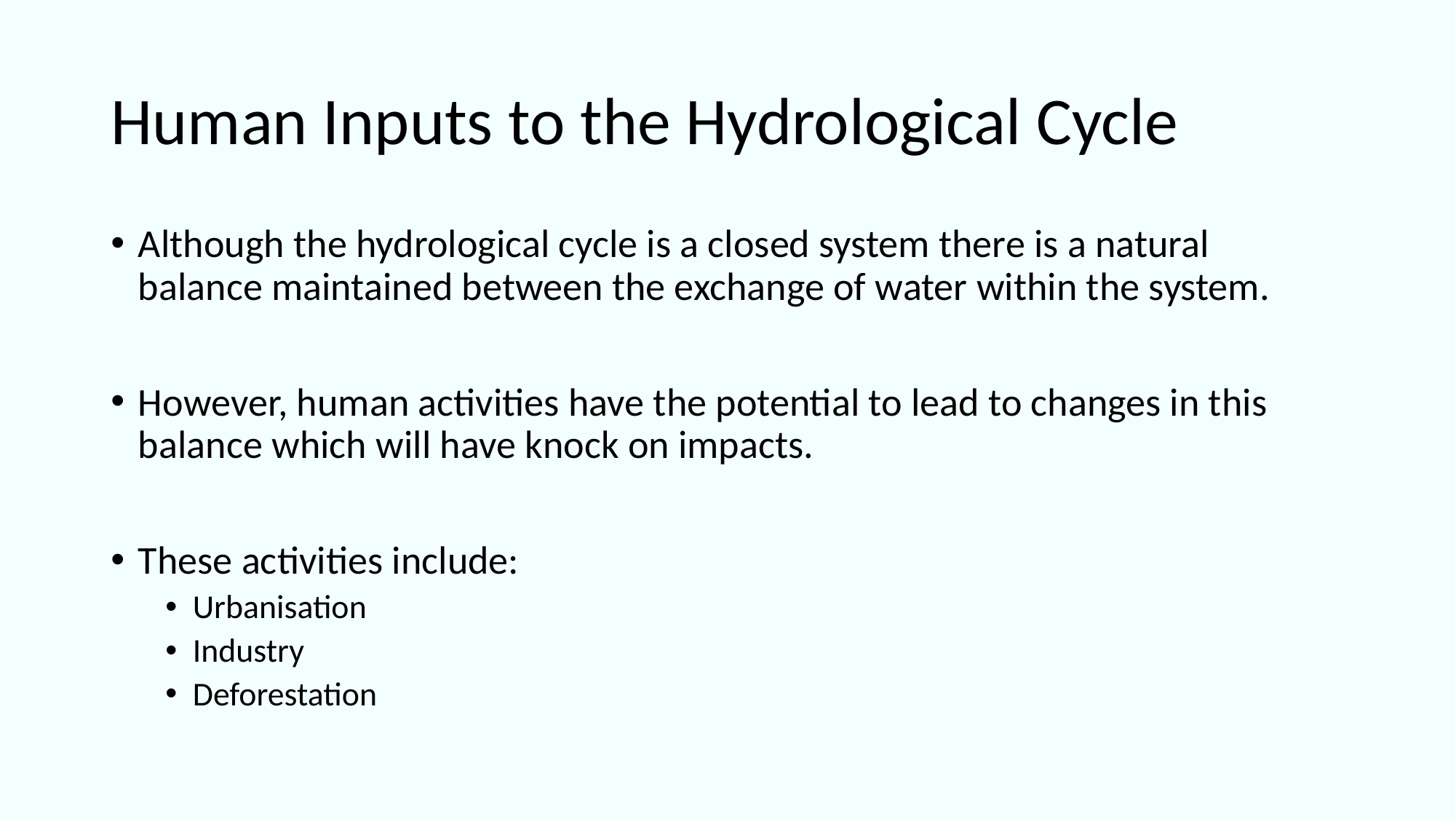

# Human Inputs to the Hydrological Cycle
Although the hydrological cycle is a closed system there is a natural balance maintained between the exchange of water within the system.

However, human activities have the potential to lead to changes in this balance which will have knock on impacts.

These activities include:
Urbanisation
Industry
Deforestation